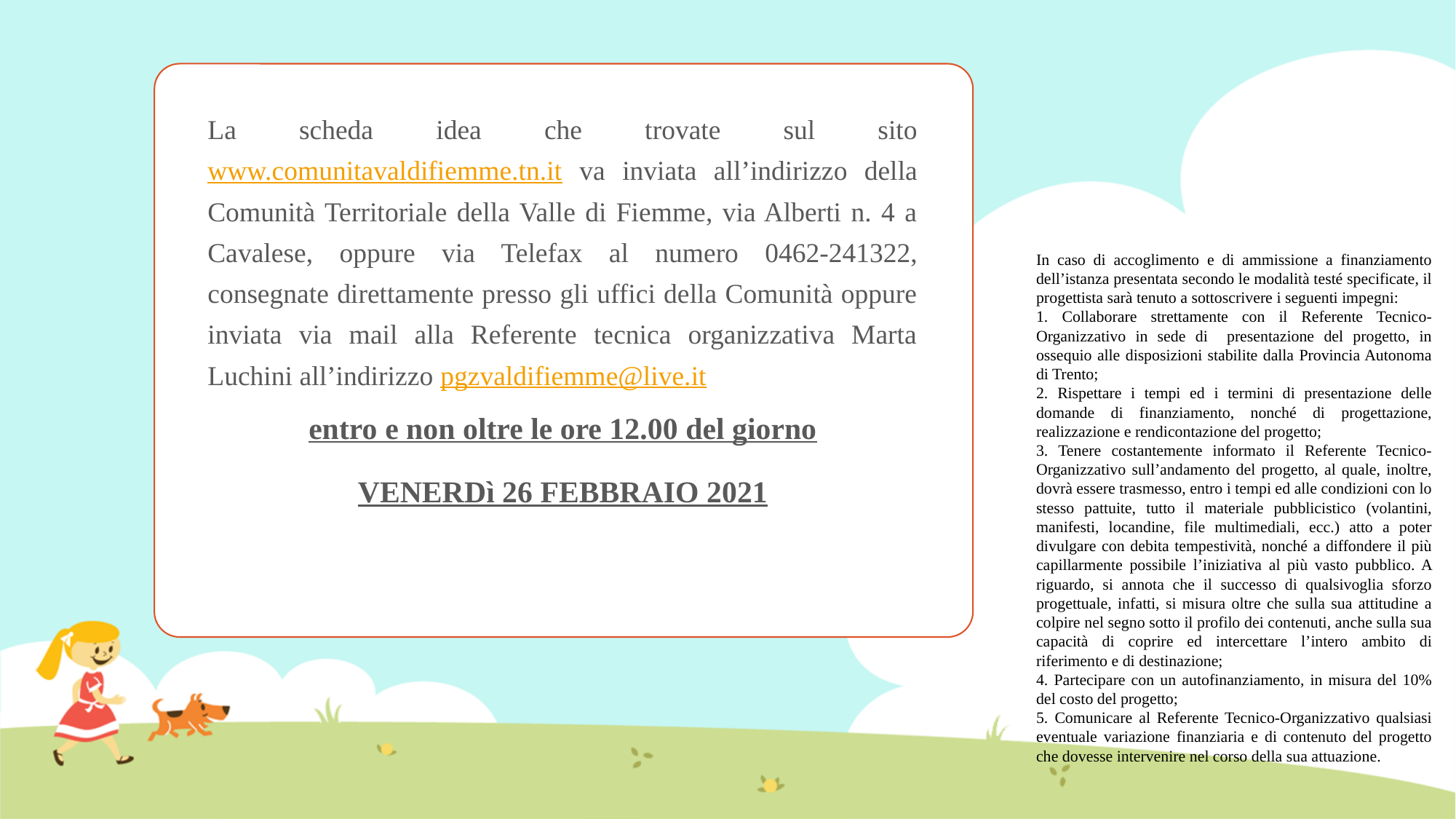

La scheda idea che trovate sul sito www.comunitavaldifiemme.tn.it va inviata all’indirizzo della Comunità Territoriale della Valle di Fiemme, via Alberti n. 4 a Cavalese, oppure via Telefax al numero 0462-241322, consegnate direttamente presso gli uffici della Comunità oppure inviata via mail alla Referente tecnica organizzativa Marta Luchini all’indirizzo pgzvaldifiemme@live.it
entro e non oltre le ore 12.00 del giorno
VENERDì 26 FEBBRAIO 2021
In caso di accoglimento e di ammissione a finanziamento dell’istanza presentata secondo le modalità testé specificate, il progettista sarà tenuto a sottoscrivere i seguenti impegni:
1. Collaborare strettamente con il Referente Tecnico-Organizzativo in sede di  presentazione del progetto, in ossequio alle disposizioni stabilite dalla Provincia Autonoma di Trento;
2. Rispettare i tempi ed i termini di presentazione delle domande di finanziamento, nonché di progettazione, realizzazione e rendicontazione del progetto;
3. Tenere costantemente informato il Referente Tecnico-Organizzativo sull’andamento del progetto, al quale, inoltre, dovrà essere trasmesso, entro i tempi ed alle condizioni con lo stesso pattuite, tutto il materiale pubblicistico (volantini, manifesti, locandine, file multimediali, ecc.) atto a poter divulgare con debita tempestività, nonché a diffondere il più capillarmente possibile l’iniziativa al più vasto pubblico. A riguardo, si annota che il successo di qualsivoglia sforzo progettuale, infatti, si misura oltre che sulla sua attitudine a colpire nel segno sotto il profilo dei contenuti, anche sulla sua capacità di coprire ed intercettare l’intero ambito di riferimento e di destinazione;
4. Partecipare con un autofinanziamento, in misura del 10% del costo del progetto;
5. Comunicare al Referente Tecnico-Organizzativo qualsiasi eventuale variazione finanziaria e di contenuto del progetto che dovesse intervenire nel corso della sua attuazione.